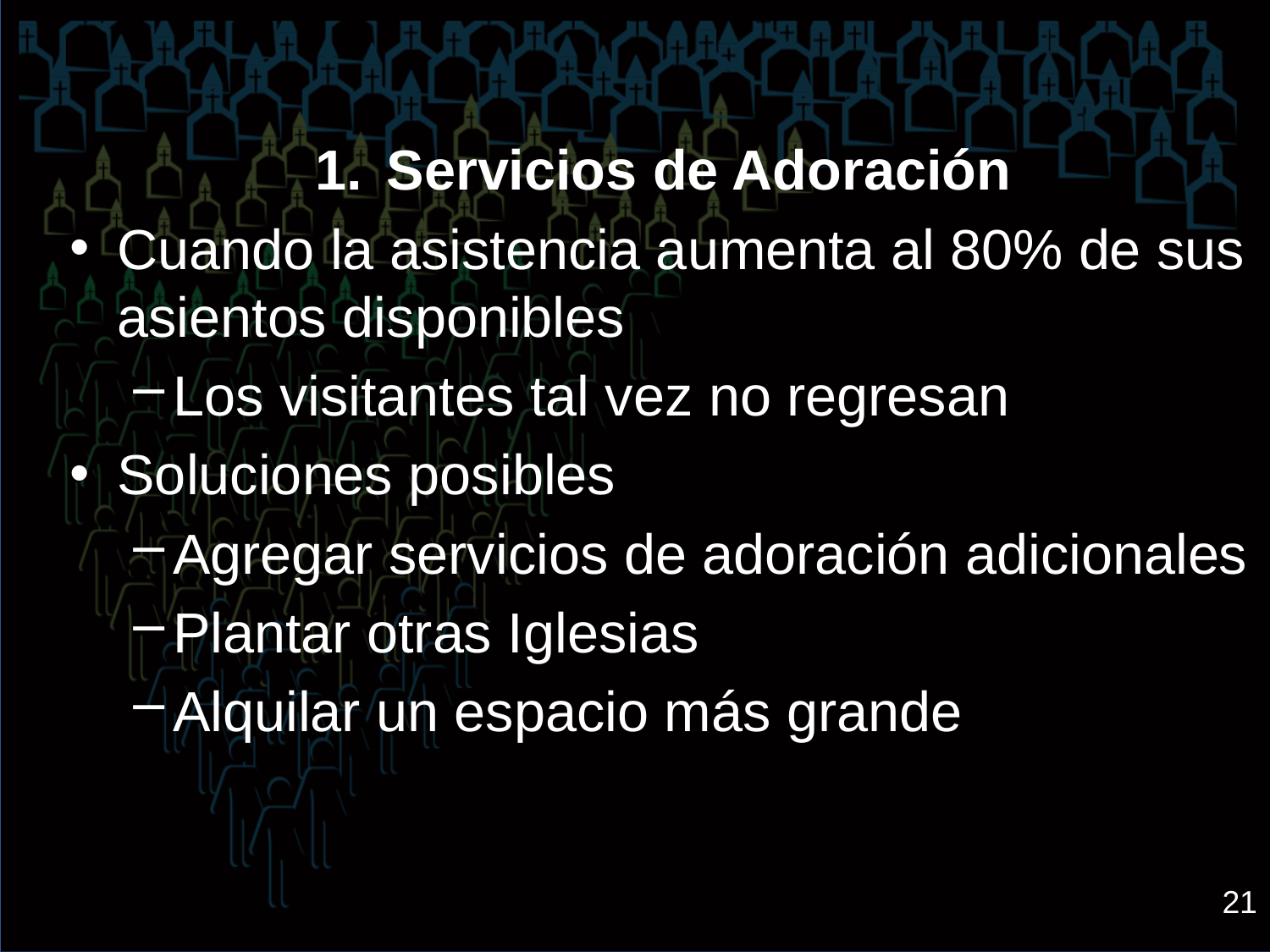

Servicios de Adoración
Cuando la asistencia aumenta al 80% de sus asientos disponibles
Los visitantes tal vez no regresan
Soluciones posibles
Agregar servicios de adoración adicionales
Plantar otras Iglesias
Alquilar un espacio más grande
21